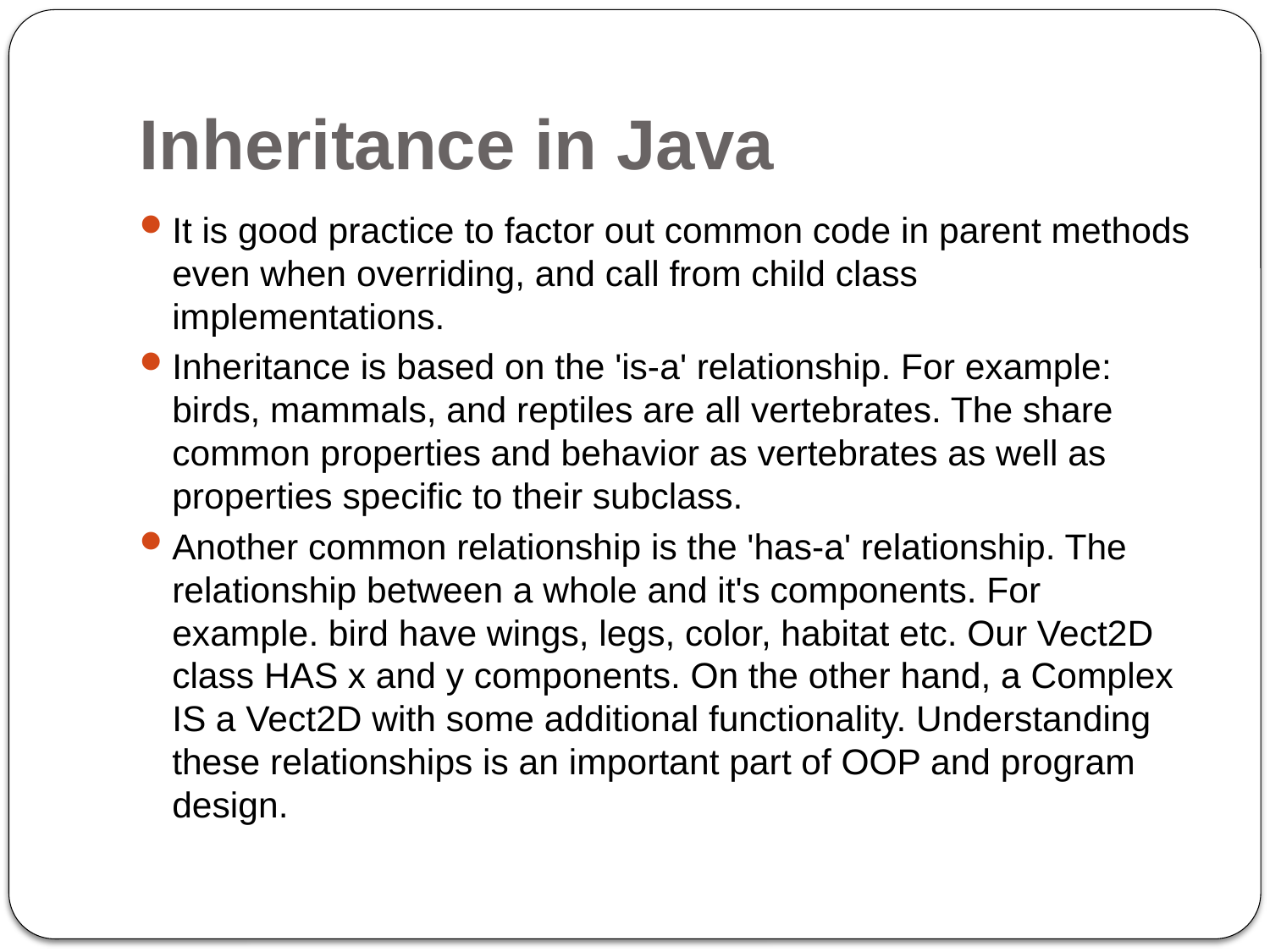

# Inheritance in Java
It is good practice to factor out common code in parent methods even when overriding, and call from child class implementations.
Inheritance is based on the 'is-a' relationship. For example: birds, mammals, and reptiles are all vertebrates. The share common properties and behavior as vertebrates as well as properties specific to their subclass.
Another common relationship is the 'has-a' relationship. The relationship between a whole and it's components. For example. bird have wings, legs, color, habitat etc. Our Vect2D class HAS x and y components. On the other hand, a Complex IS a Vect2D with some additional functionality. Understanding these relationships is an important part of OOP and program design.